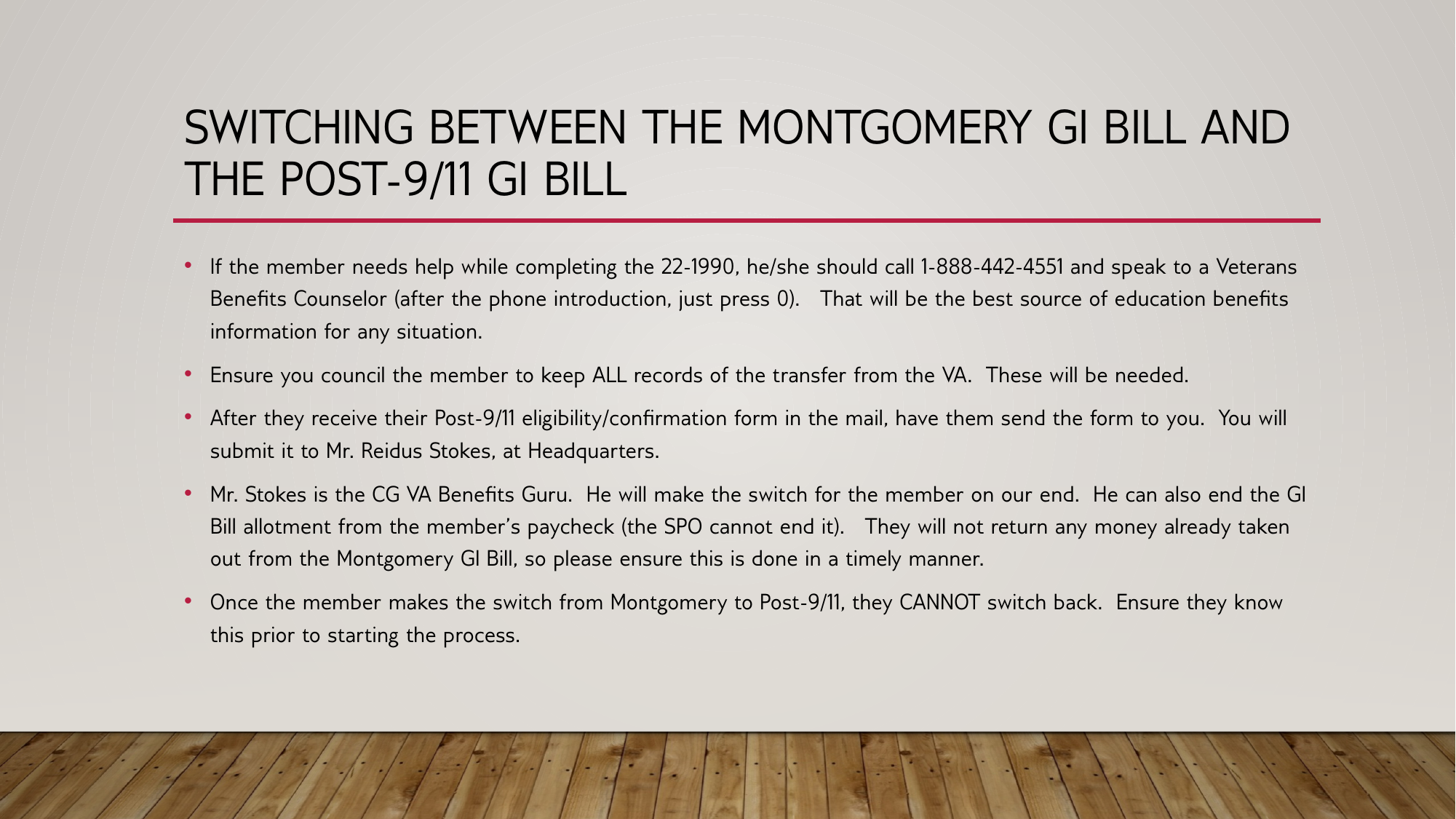

# switching between the Montgomery GI Bill and the Post-9/11 GI Bill
If the member needs help while completing the 22-1990, he/she should call 1-888-442-4551 and speak to a Veterans Benefits Counselor (after the phone introduction, just press 0).   That will be the best source of education benefits information for any situation.
Ensure you council the member to keep ALL records of the transfer from the VA.  These will be needed.
After they receive their Post-9/11 eligibility/confirmation form in the mail, have them send the form to you.  You will submit it to Mr. Reidus Stokes, at Headquarters.
Mr. Stokes is the CG VA Benefits Guru.  He will make the switch for the member on our end.  He can also end the GI Bill allotment from the member’s paycheck (the SPO cannot end it).   They will not return any money already taken out from the Montgomery GI Bill, so please ensure this is done in a timely manner.
Once the member makes the switch from Montgomery to Post-9/11, they CANNOT switch back.  Ensure they know this prior to starting the process.